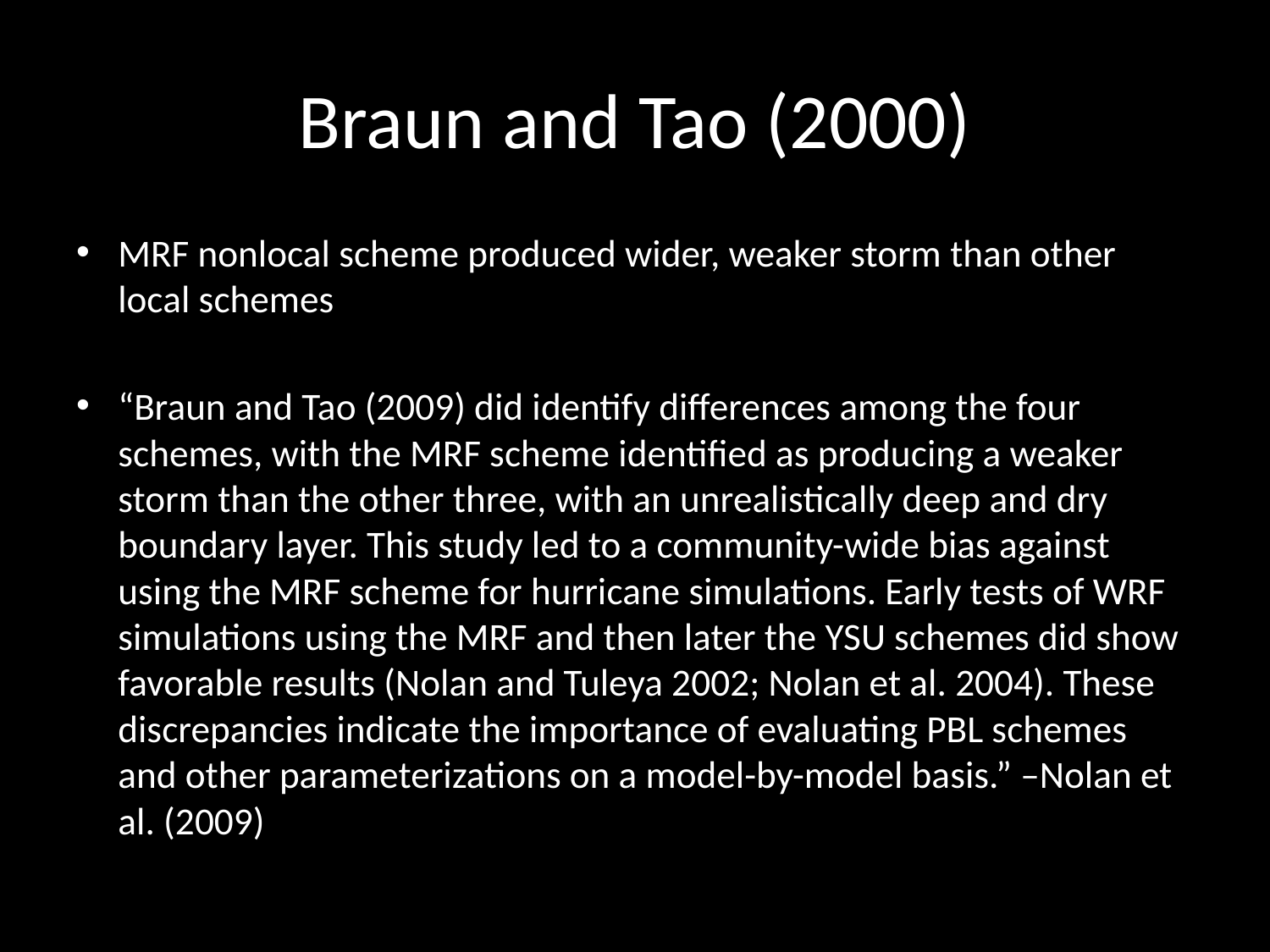

# Braun and Tao (2000)
MRF nonlocal scheme produced wider, weaker storm than other local schemes

“Braun and Tao (2009) did identify differences among the four schemes, with the MRF scheme identified as producing a weaker storm than the other three, with an unrealistically deep and dry boundary layer. This study led to a community-wide bias against using the MRF scheme for hurricane simulations. Early tests of WRF simulations using the MRF and then later the YSU schemes did show favorable results (Nolan and Tuleya 2002; Nolan et al. 2004). These discrepancies indicate the importance of evaluating PBL schemes and other parameterizations on a model-by-model basis.” –Nolan et al. (2009)